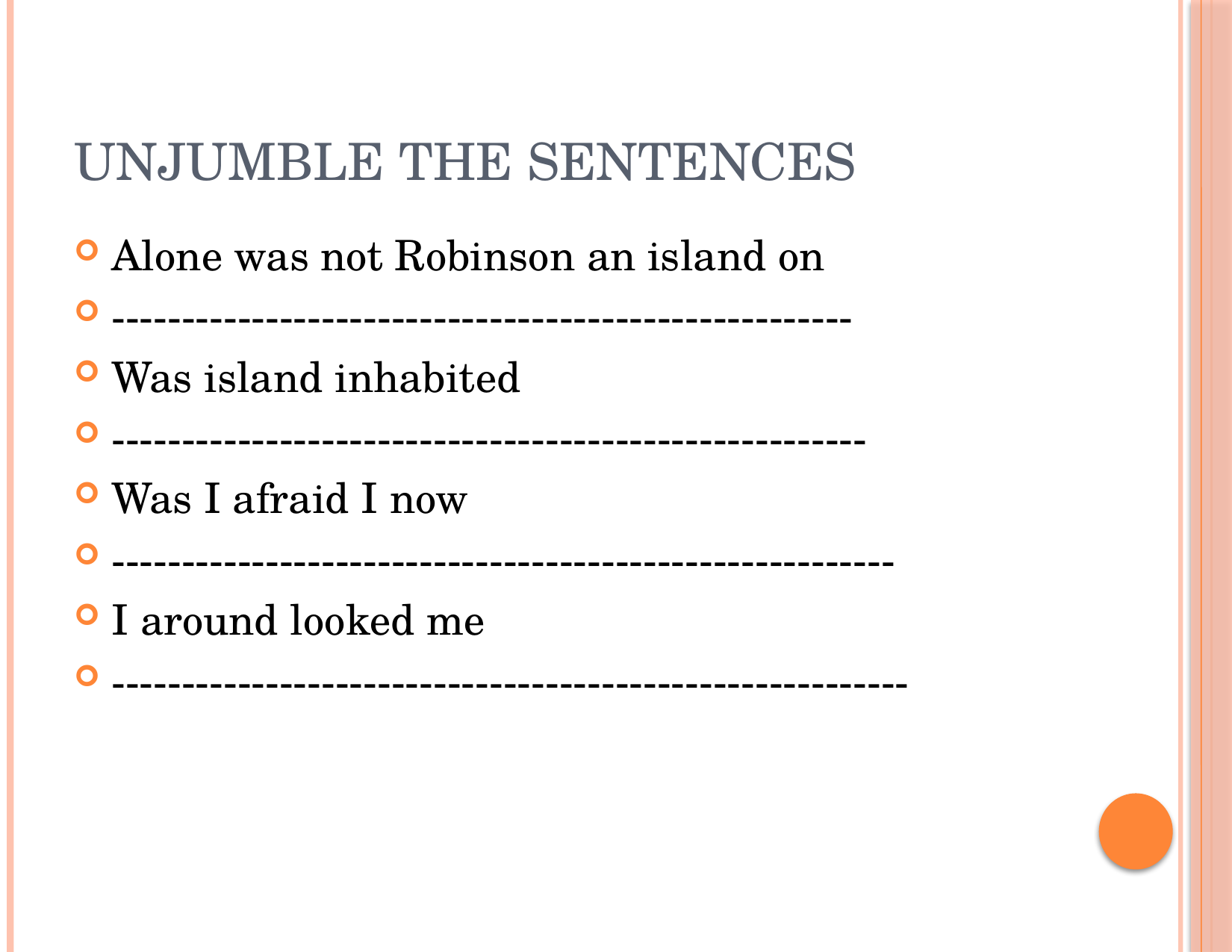

# UNJUMBLE THE SENTENCES
Alone was not Robinson an island on
-----------------------------------------------------
Was island inhabited
------------------------------------------------------
Was I afraid I now
--------------------------------------------------------
I around looked me
---------------------------------------------------------